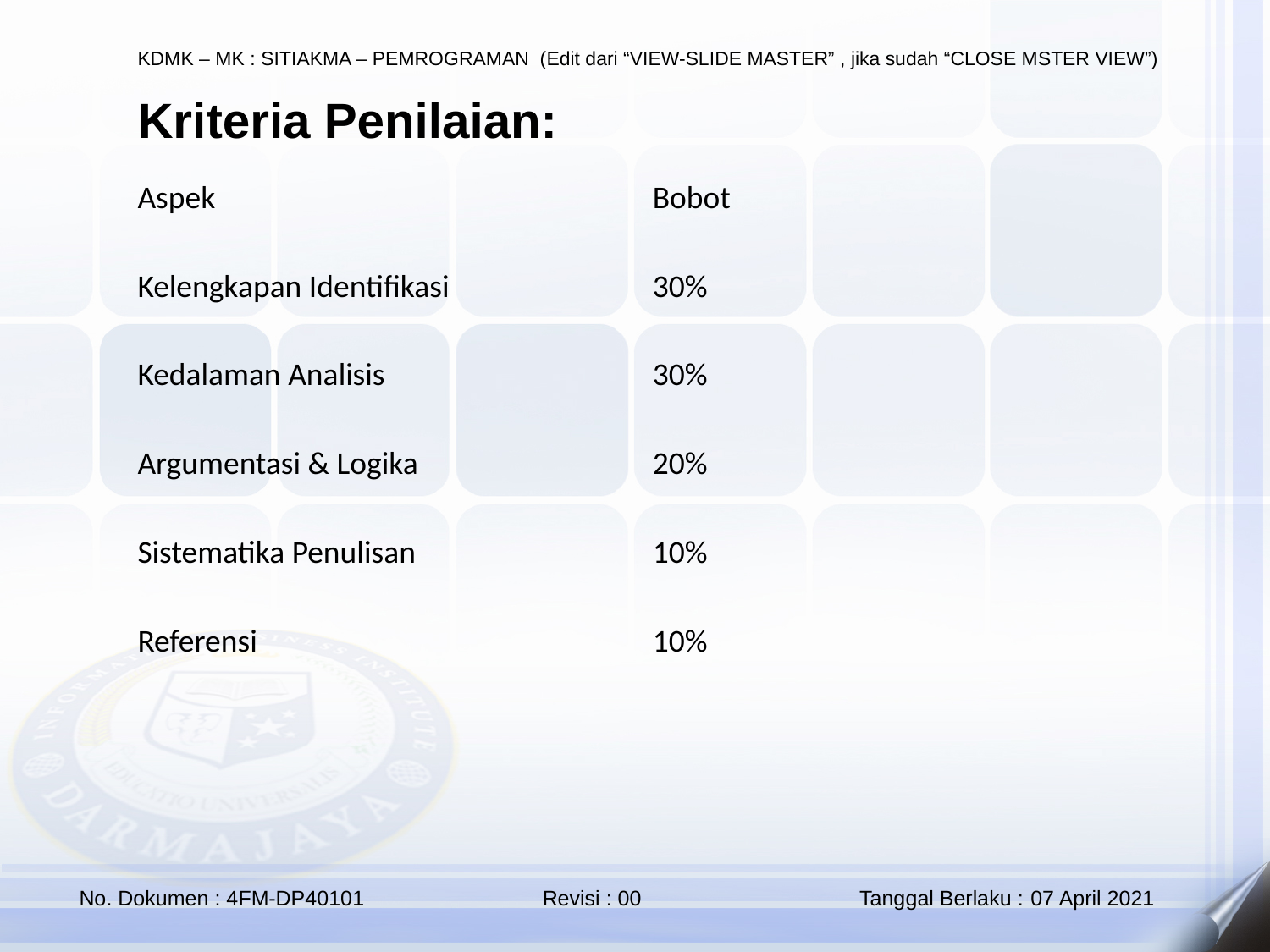

Kriteria Penilaian:

| Aspek | Bobot |
| --- | --- |
| Kelengkapan Identifikasi | 30% |
| Kedalaman Analisis | 30% |
| Argumentasi & Logika | 20% |
| Sistematika Penulisan | 10% |
| Referensi | 10% |